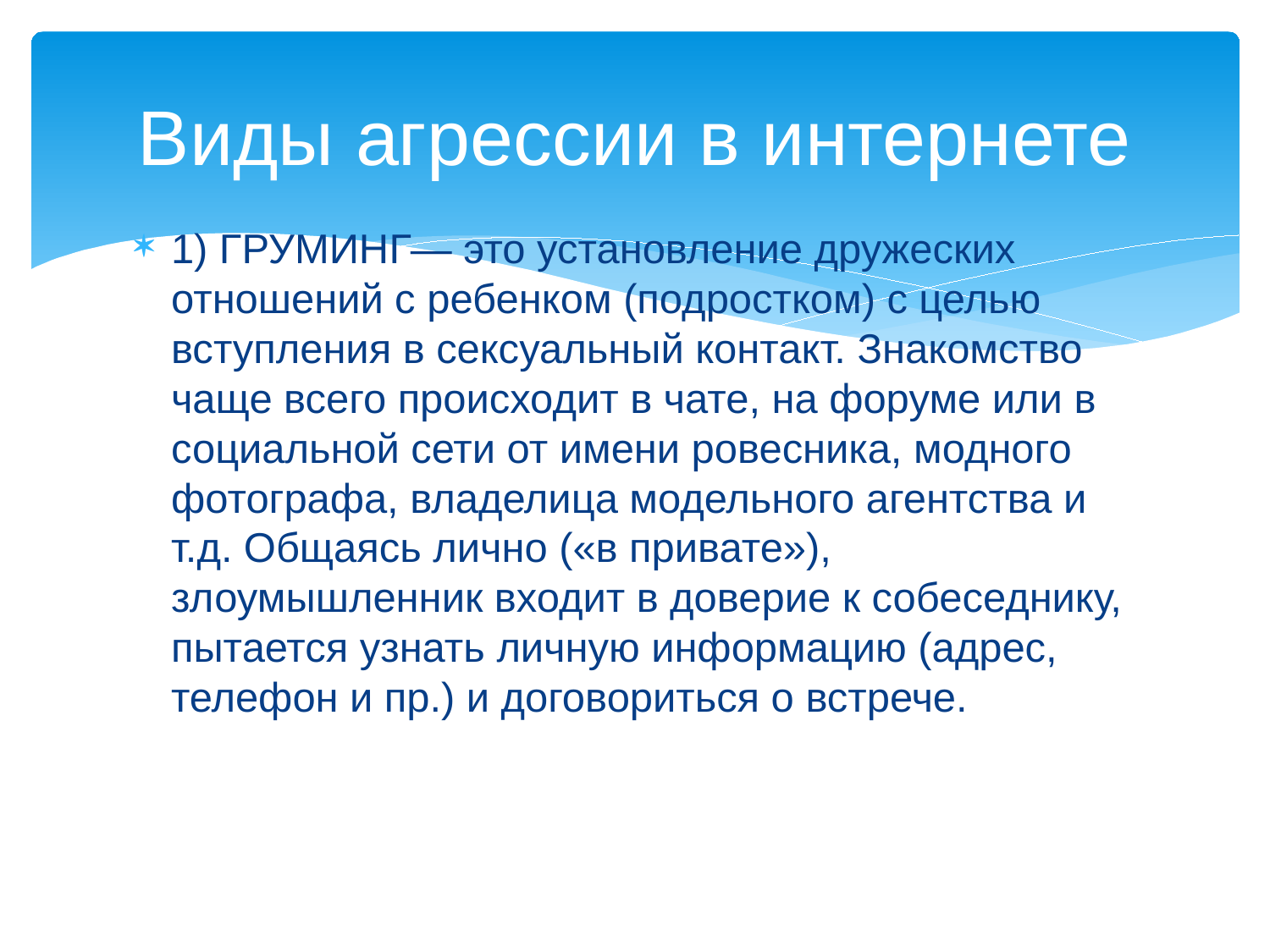

# Виды агрессии в интернете
1) ГРУМИНГ— это установление дружеских отношений с ребенком (подростком) с целью вступления в сексуальный контакт. Знакомство чаще всего происходит в чате, на форуме или в социальной сети от имени ровесника, модного фотографа, владелица модельного агентства и т.д. Общаясь лично («в привате»), злоумышленник входит в доверие к собеседнику, пытается узнать личную информацию (адрес, телефон и пр.) и договориться о встрече.